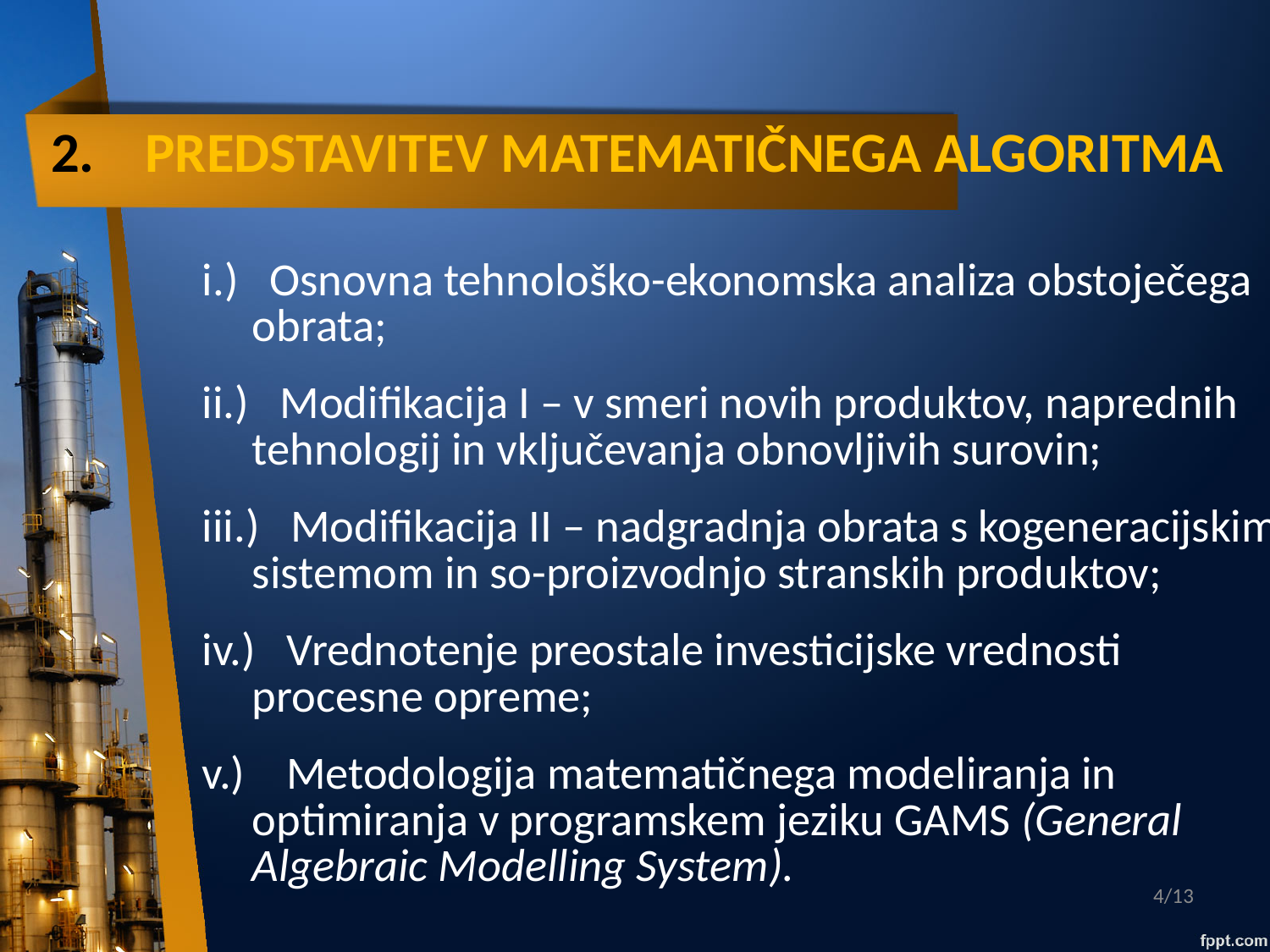

# 2.    PREDSTAVITEV MATEMATIČNEGA ALGORITMA
i.)   Osnovna tehnološko-ekonomska analiza obstoječega obrata;
ii.)   Modifikacija I – v smeri novih produktov, naprednih tehnologij in vključevanja obnovljivih surovin;
iii.)   Modifikacija II – nadgradnja obrata s kogeneracijskim sistemom in so-proizvodnjo stranskih produktov;
iv.)   Vrednotenje preostale investicijske vrednosti procesne opreme;
v.)    Metodologija matematičnega modeliranja in optimiranja v programskem jeziku GAMS (General Algebraic Modelling System).
4/13